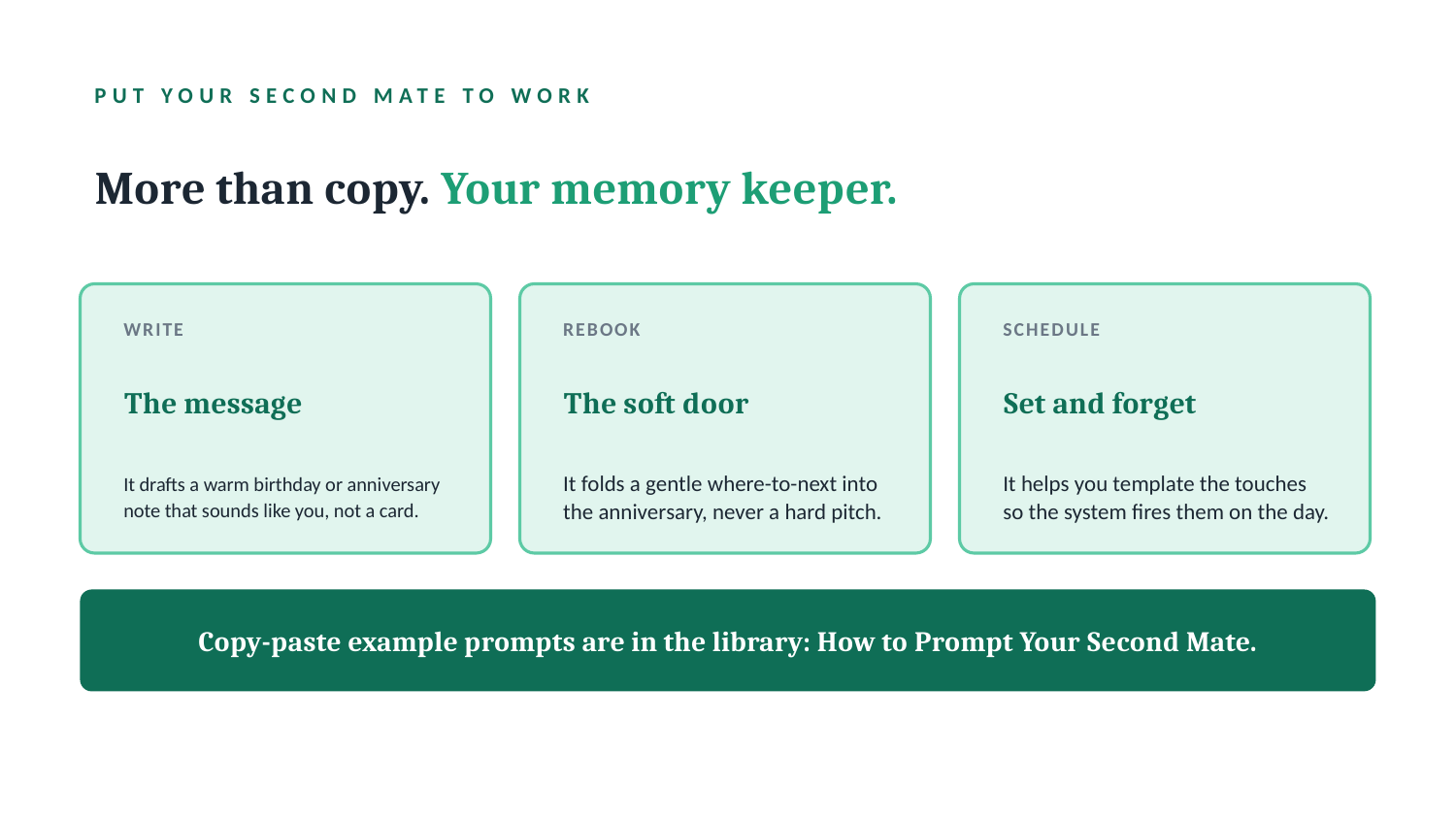

PUT YOUR SECOND MATE TO WORK
More than copy. Your memory keeper.

WRITE
REBOOK
SCHEDULE
The message
The soft door
Set and forget
It drafts a warm birthday or anniversary note that sounds like you, not a card.
It folds a gentle where-to-next into the anniversary, never a hard pitch.
It helps you template the touches so the system fires them on the day.

Copy-paste example prompts are in the library: How to Prompt Your Second Mate.